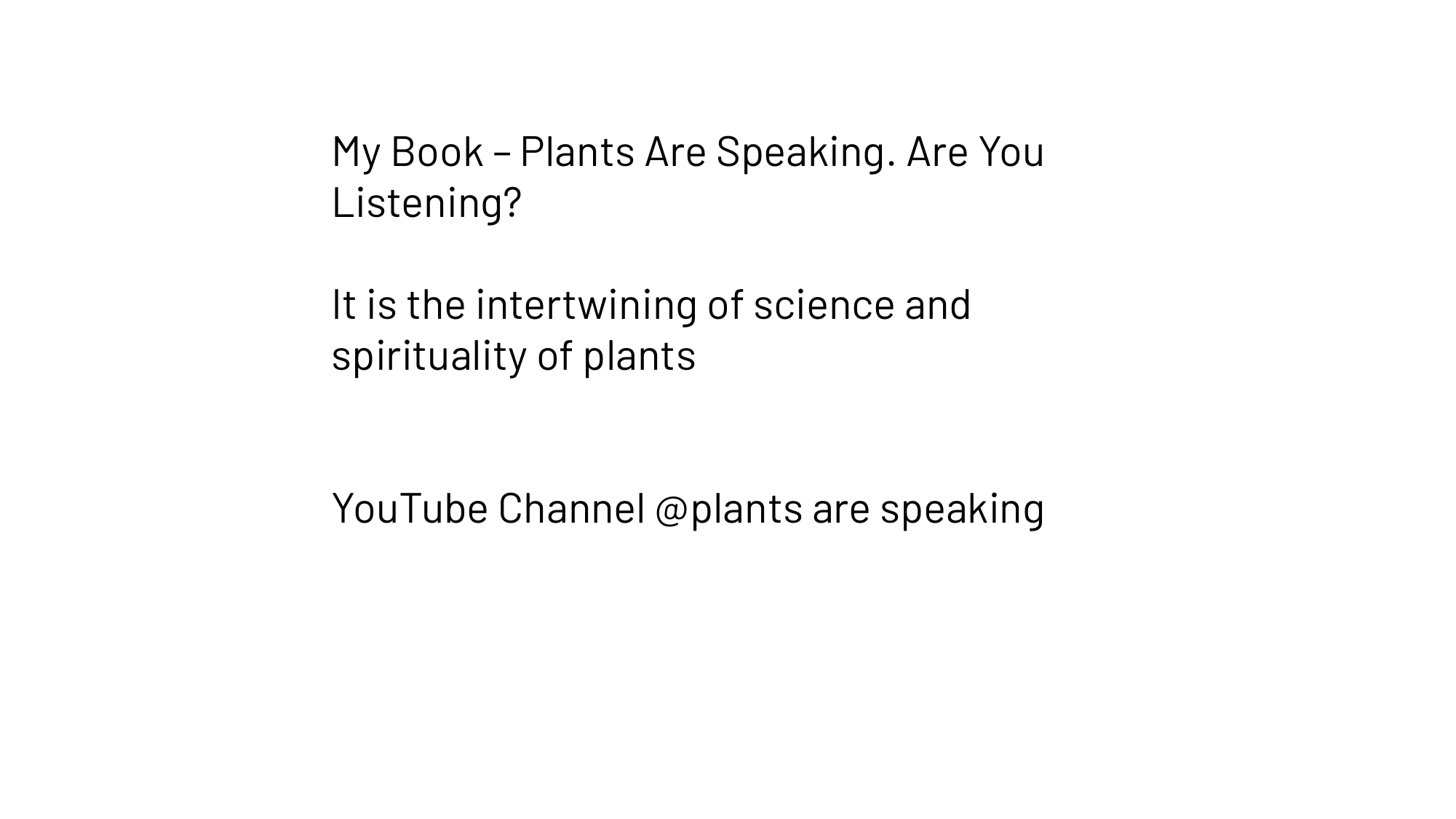

My Book – Plants Are Speaking. Are You Listening?

It is the intertwining of science and spirituality of plants

YouTube Channel @plants are speaking